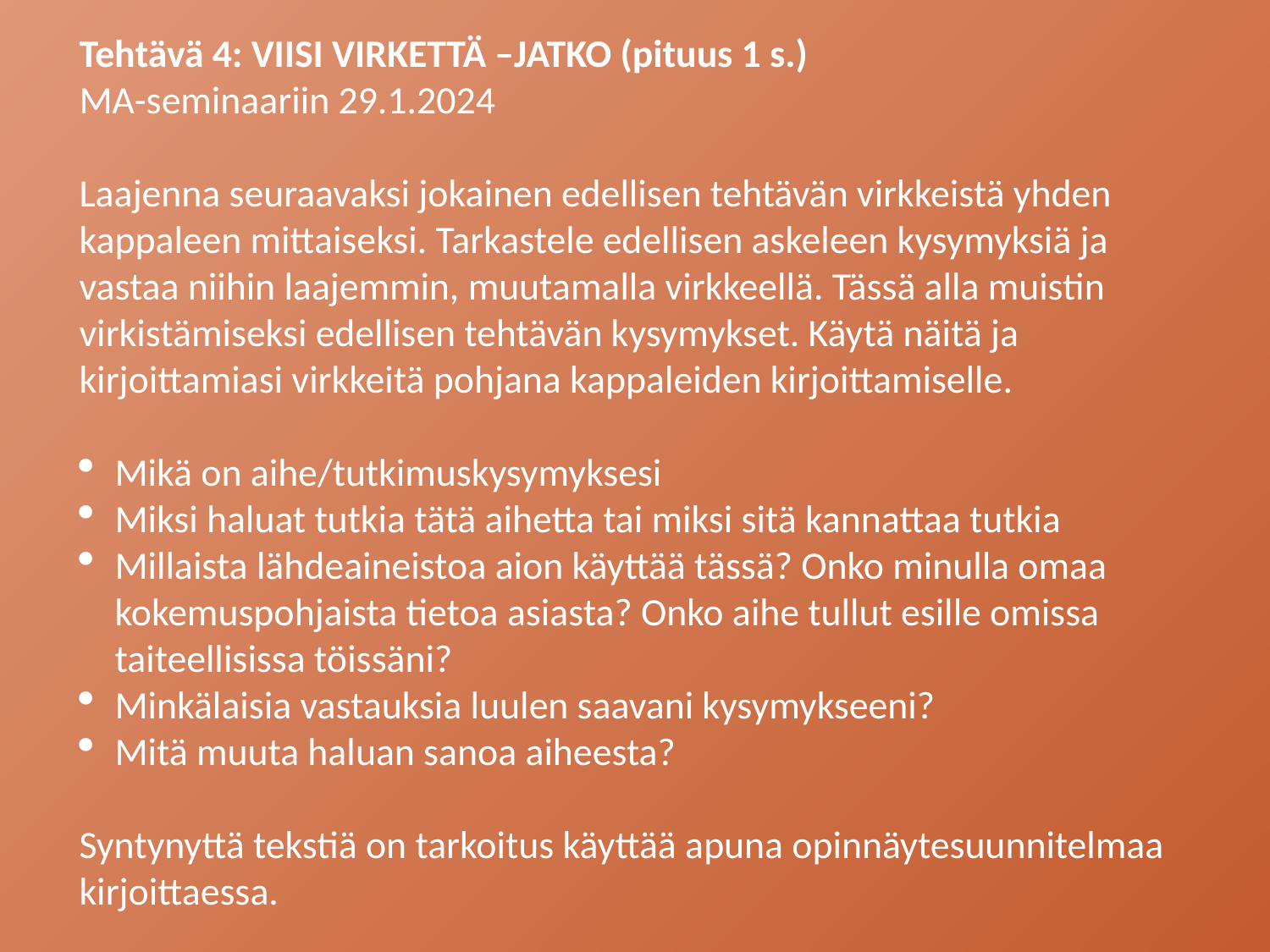

Tehtävä 4: VIISI VIRKETTÄ –JATKO (pituus 1 s.)
MA-seminaariin 29.1.2024

Laajenna seuraavaksi jokainen edellisen tehtävän virkkeistä yhden kappaleen mittaiseksi. Tarkastele edellisen askeleen kysymyksiä ja vastaa niihin laajemmin, muutamalla virkkeellä. Tässä alla muistin virkistämiseksi edellisen tehtävän kysymykset. Käytä näitä ja kirjoittamiasi virkkeitä pohjana kappaleiden kirjoittamiselle.

Mikä on aihe/tutkimuskysymyksesi
Miksi haluat tutkia tätä aihetta tai miksi sitä kannattaa tutkia
Millaista lähdeaineistoa aion käyttää tässä? Onko minulla omaa kokemuspohjaista tietoa asiasta? Onko aihe tullut esille omissa taiteellisissa töissäni?
Minkälaisia vastauksia luulen saavani kysymykseeni?
Mitä muuta haluan sanoa aiheesta?

Syntynyttä tekstiä on tarkoitus käyttää apuna opinnäytesuunnitelmaa kirjoittaessa.